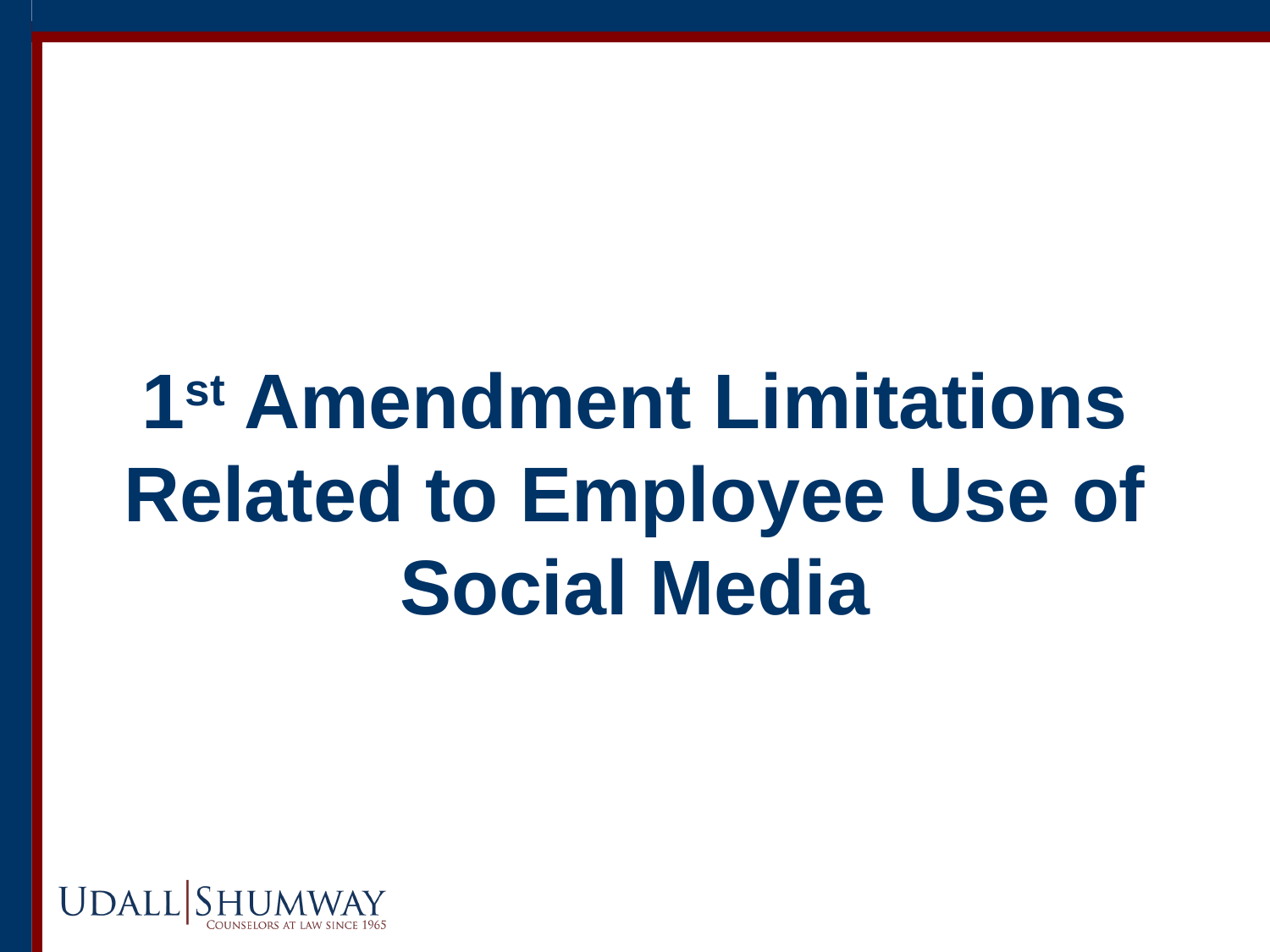

# 1st Amendment Limitations Related to Employee Use of Social Media